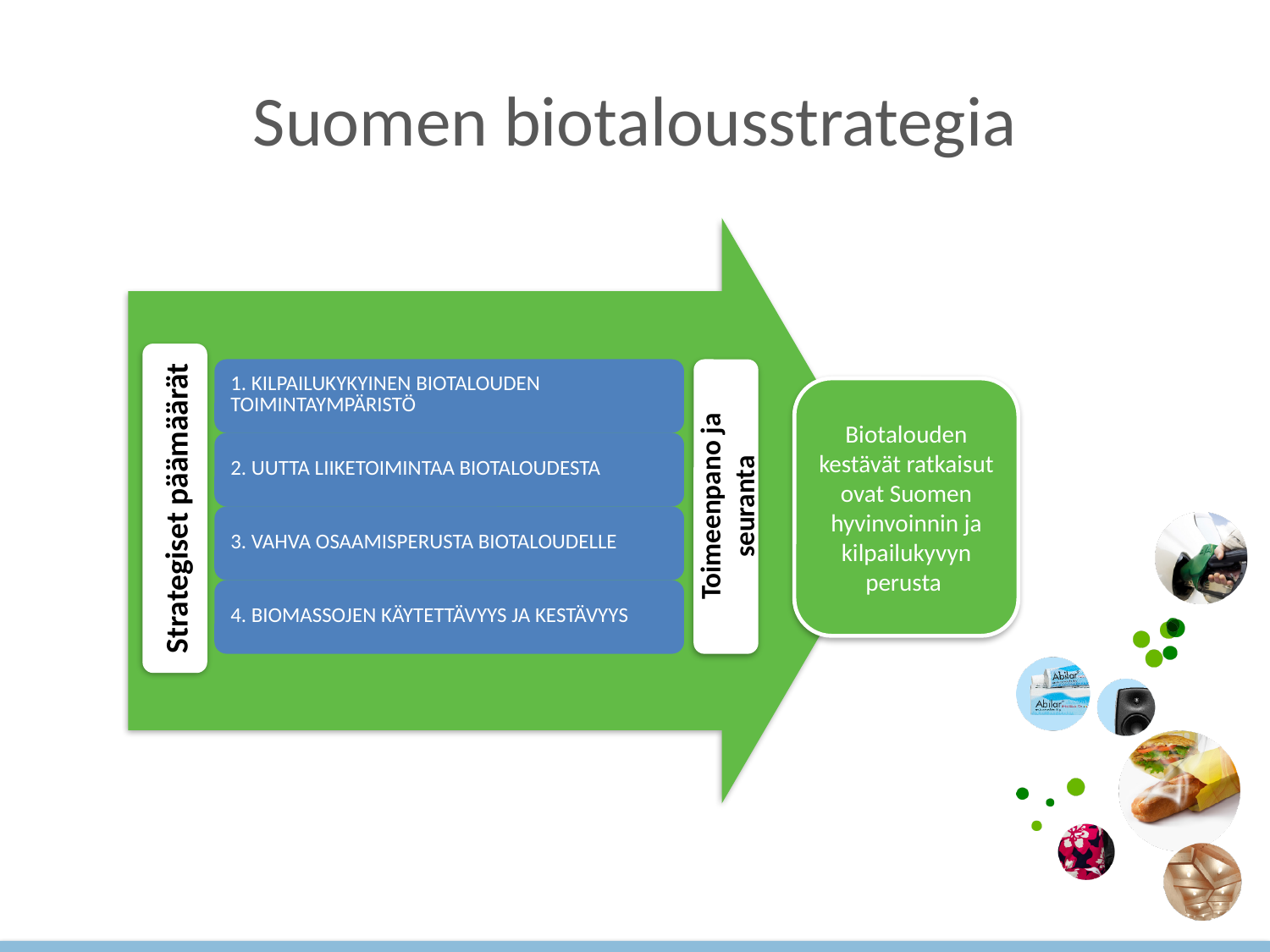

# Suomen biotalousstrategia

Strategiset päämäärät
1. KILPAILUKYKYINEN BIOTALOUDEN TOIMINTAYMPÄRISTÖ
2. UUTTA LIIKETOIMINTAA BIOTALOUDESTA
3. VAHVA OSAAMISPERUSTA BIOTALOUDELLE
4. BIOMASSOJEN KÄYTETTÄVYYS JA KESTÄVYYS
Toimeenpano ja seuranta
Biotalouden kestävät ratkaisut ovat Suomen hyvinvoinnin ja kilpailukyvyn perusta